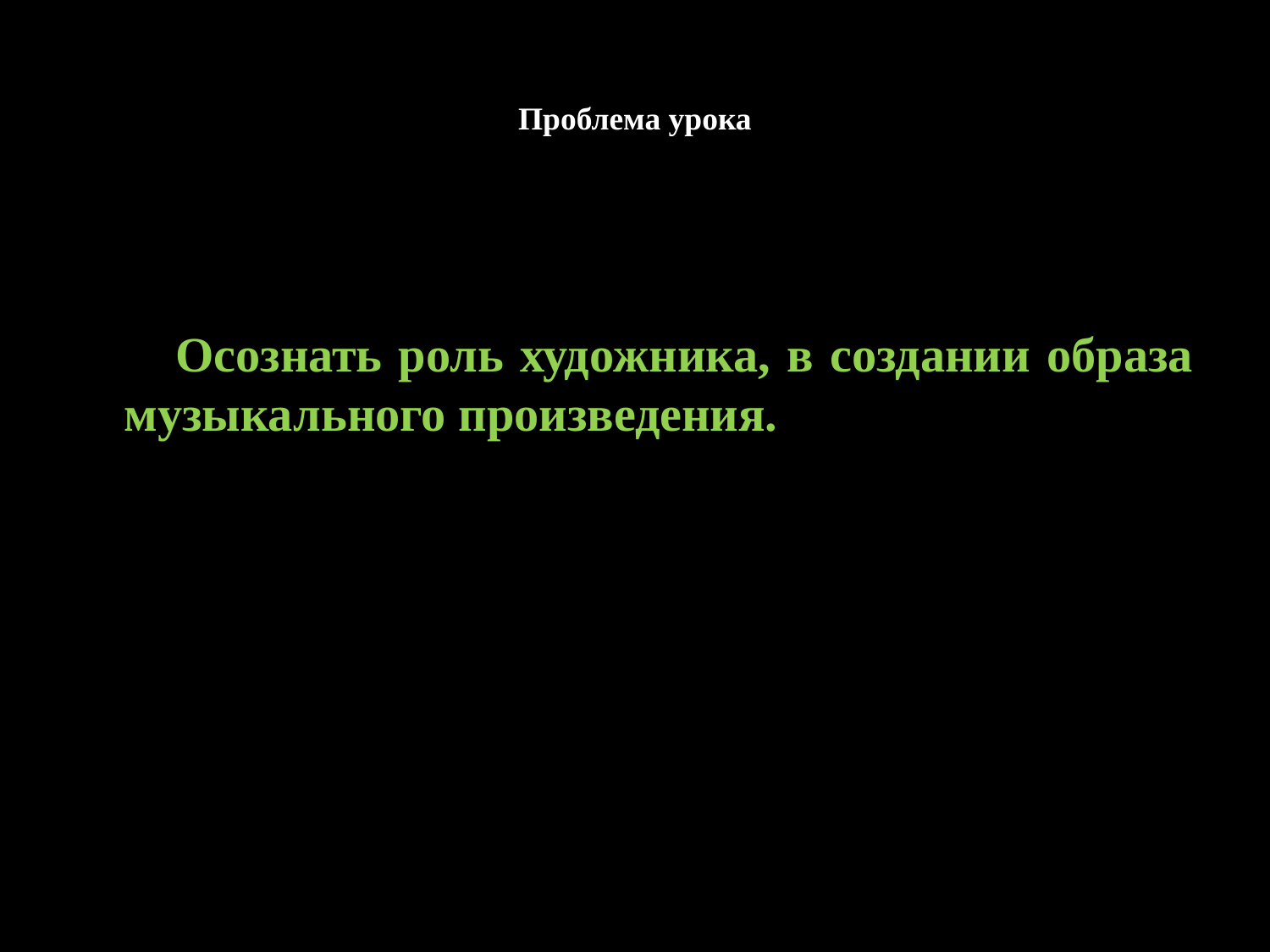

# Проблема урока

      Осознать роль художника, в создании образа музыкального произведения.